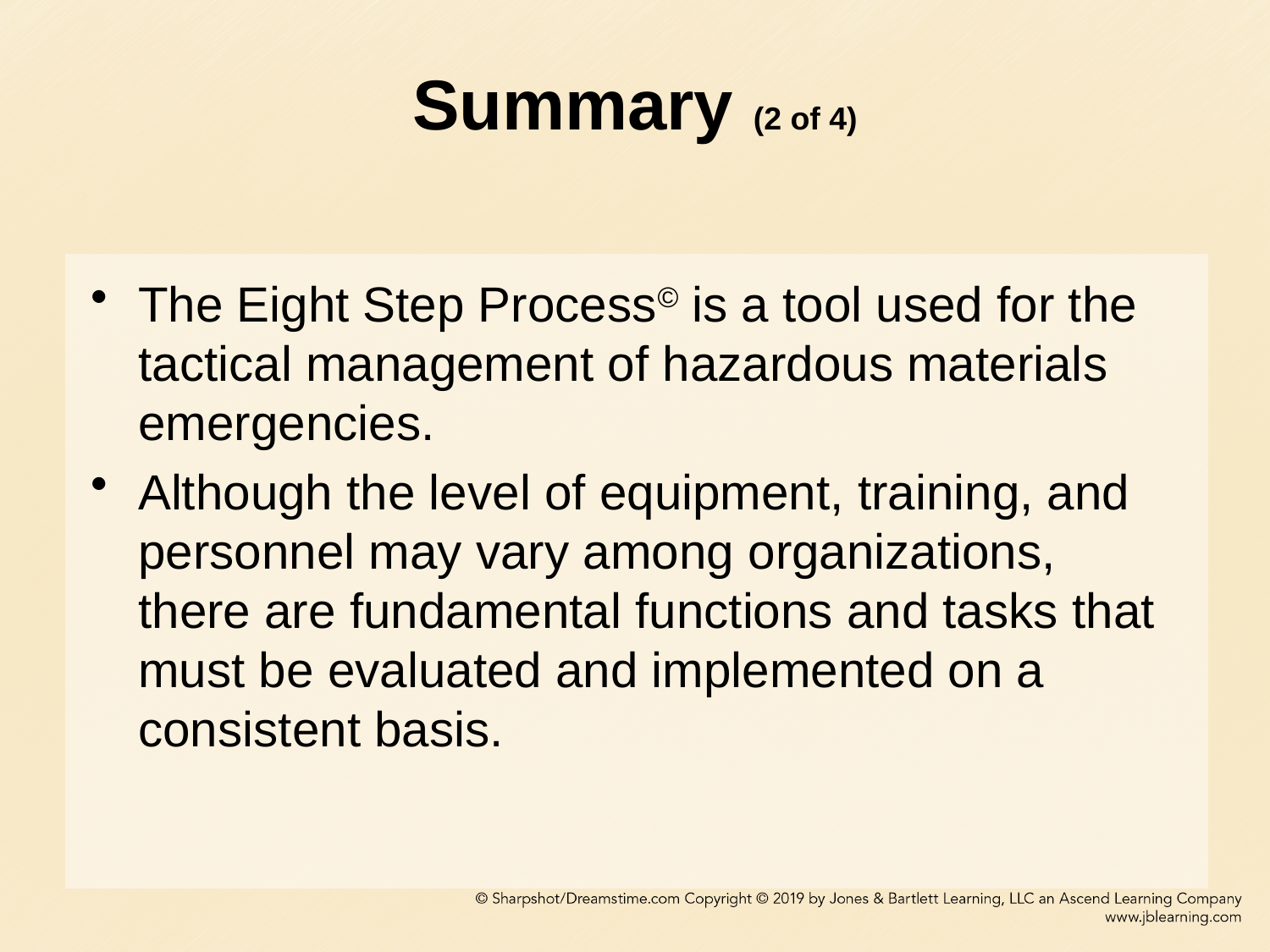

# Summary (2 of 4)
The Eight Step Process© is a tool used for the tactical management of hazardous materials emergencies.
Although the level of equipment, training, and personnel may vary among organizations, there are fundamental functions and tasks that must be evaluated and implemented on a consistent basis.